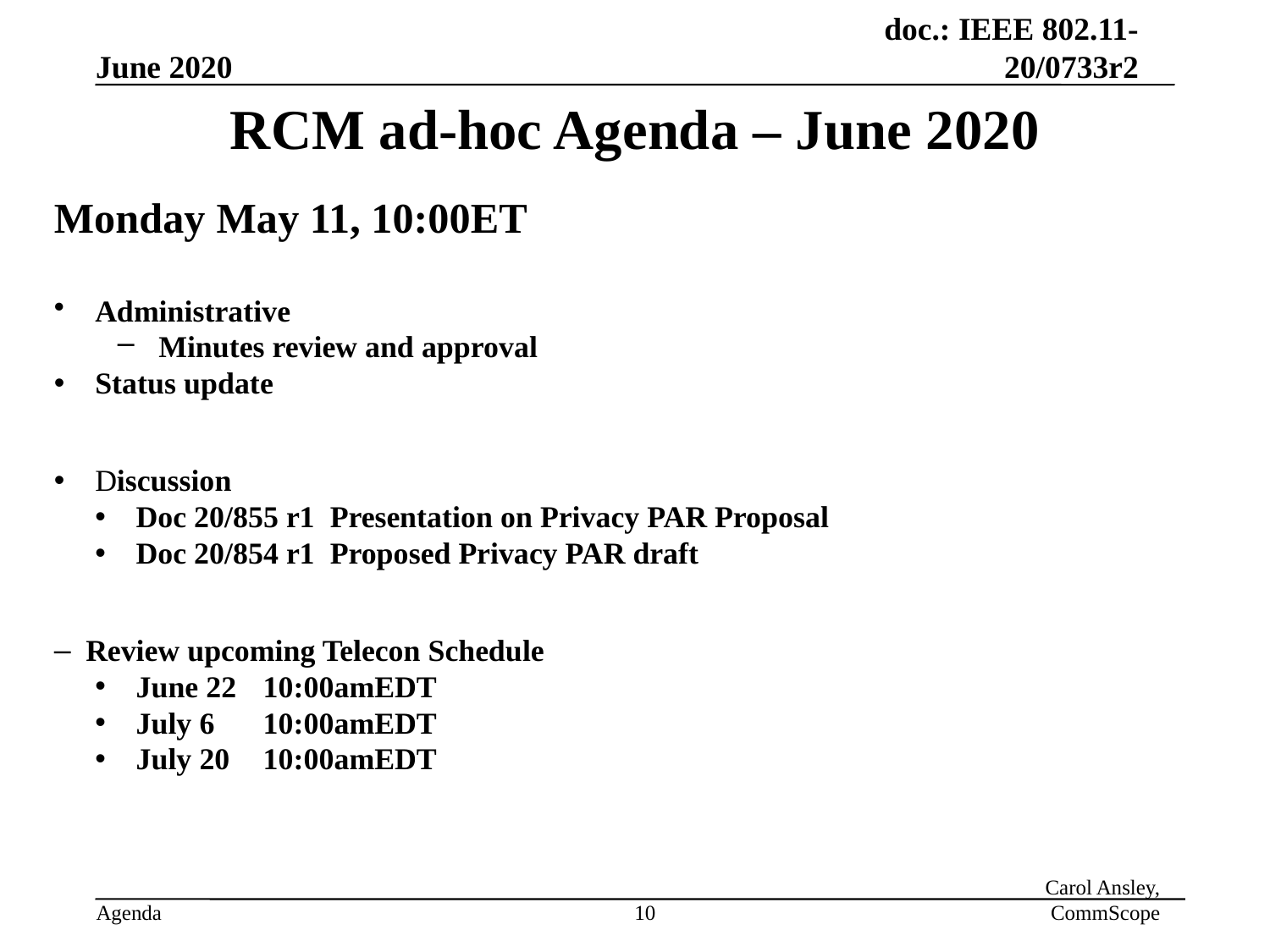

# RCM ad-hoc Agenda – June 2020
Monday May 11, 10:00ET

Administrative
Minutes review and approval
Status update

Discussion
Doc 20/855 r1  Presentation on Privacy PAR Proposal
Doc 20/854 r1  Proposed Privacy PAR draft

Review upcoming Telecon Schedule
June 22	10:00amEDT
July 6	10:00amEDT
July 20	10:00amEDT
10